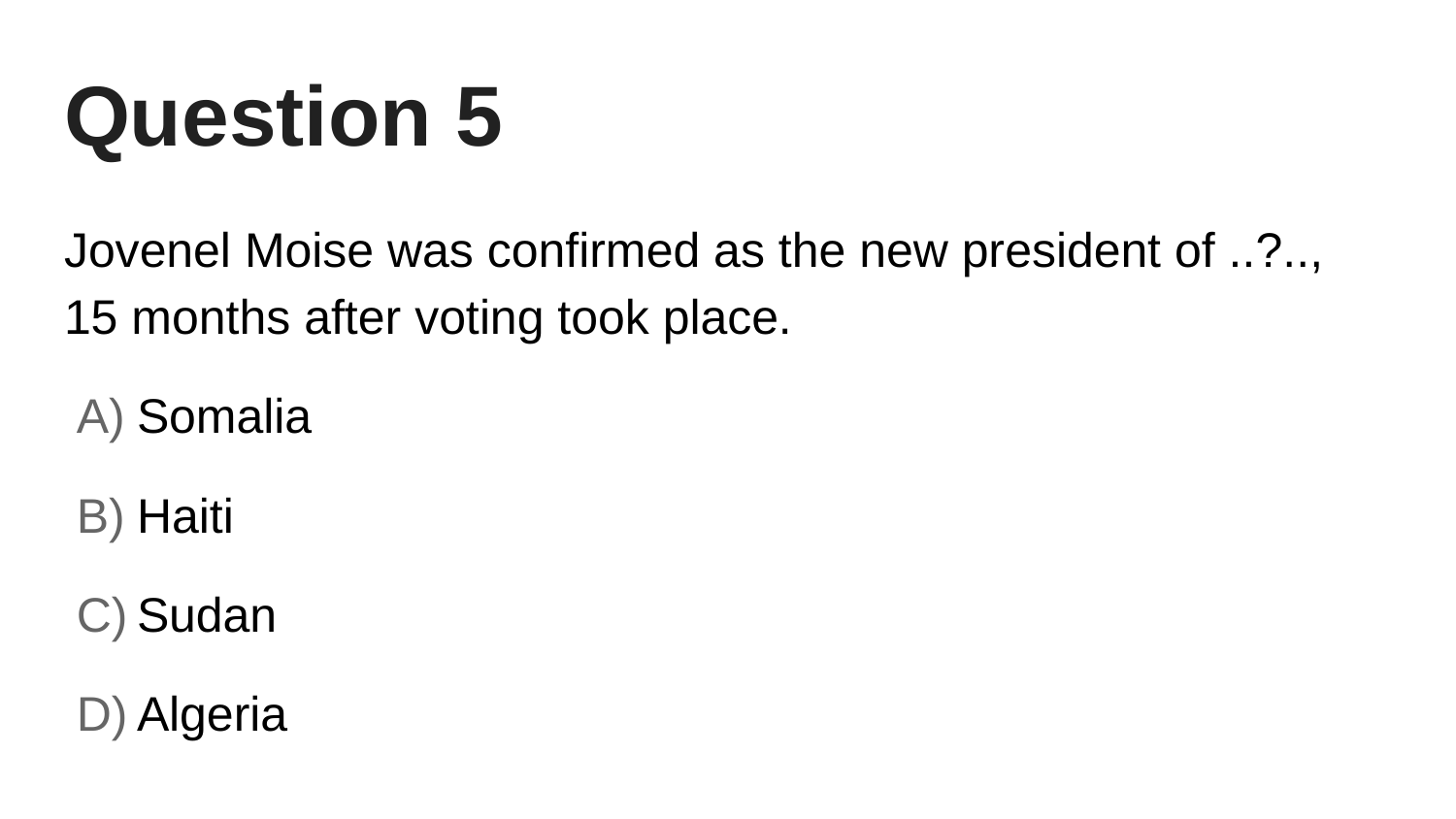

# Question 5
Jovenel Moise was confirmed as the new president of ..?.., 15 months after voting took place.
Somalia
Haiti
Sudan
Algeria